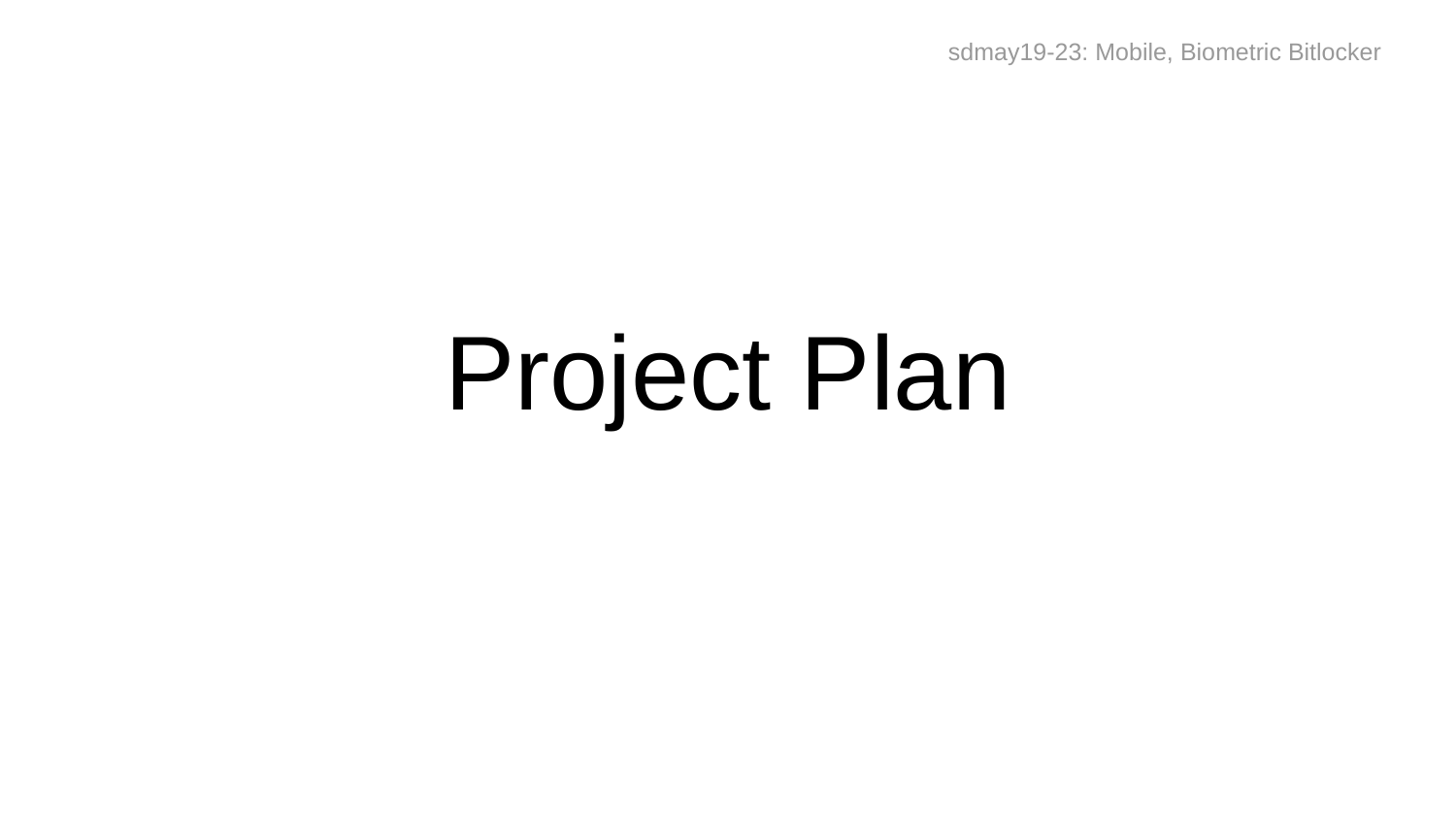

sdmay19-23: Mobile, Biometric Bitlocker
# Project Plan